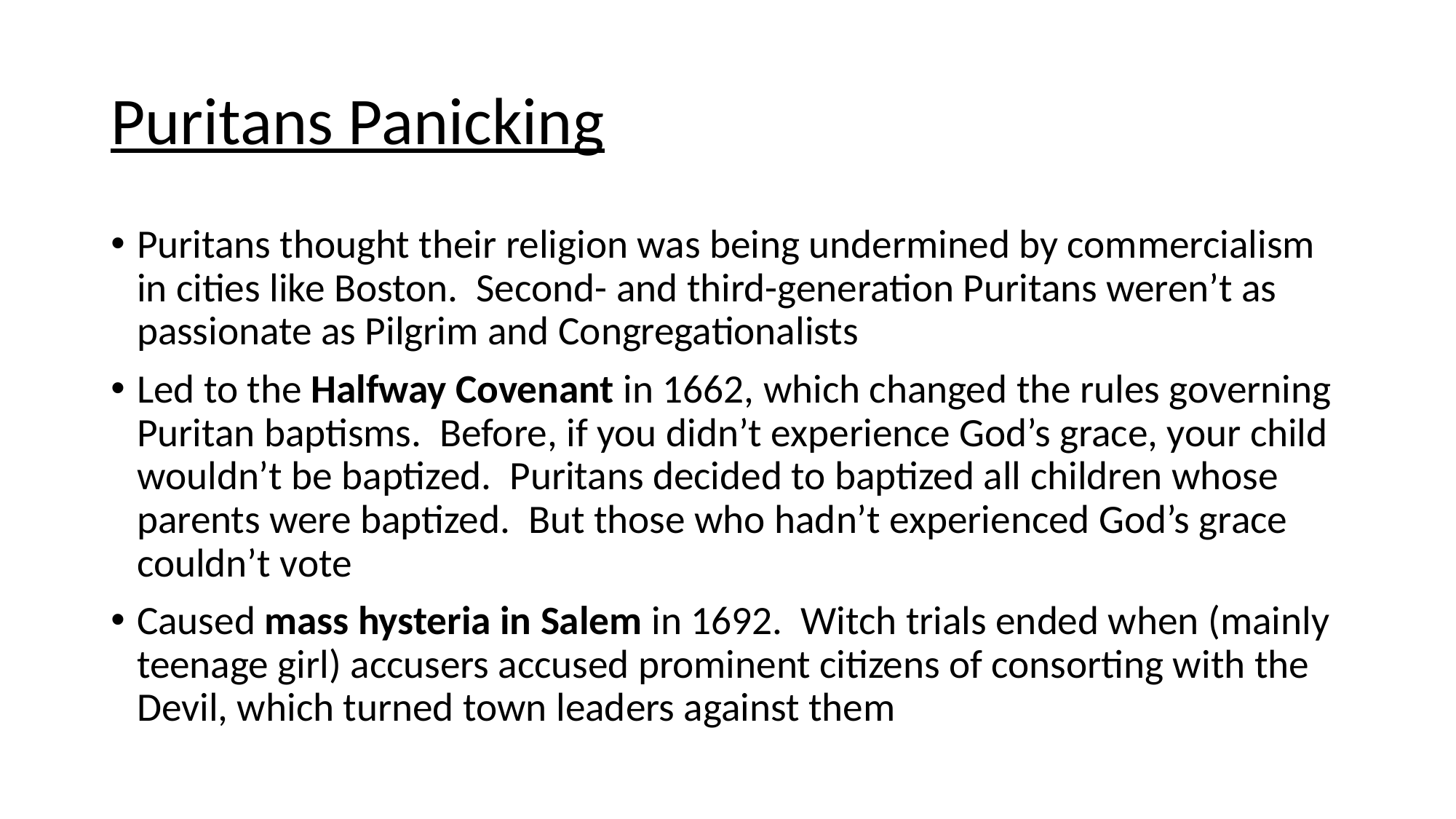

# Puritans Panicking
Puritans thought their religion was being undermined by commercialism in cities like Boston.  Second- and third-generation Puritans weren’t as passionate as Pilgrim and Congregationalists
Led to the Halfway Covenant in 1662, which changed the rules governing Puritan baptisms.  Before, if you didn’t experience God’s grace, your child wouldn’t be baptized.  Puritans decided to baptized all children whose parents were baptized.  But those who hadn’t experienced God’s grace couldn’t vote
Caused mass hysteria in Salem in 1692.  Witch trials ended when (mainly teenage girl) accusers accused prominent citizens of consorting with the Devil, which turned town leaders against them